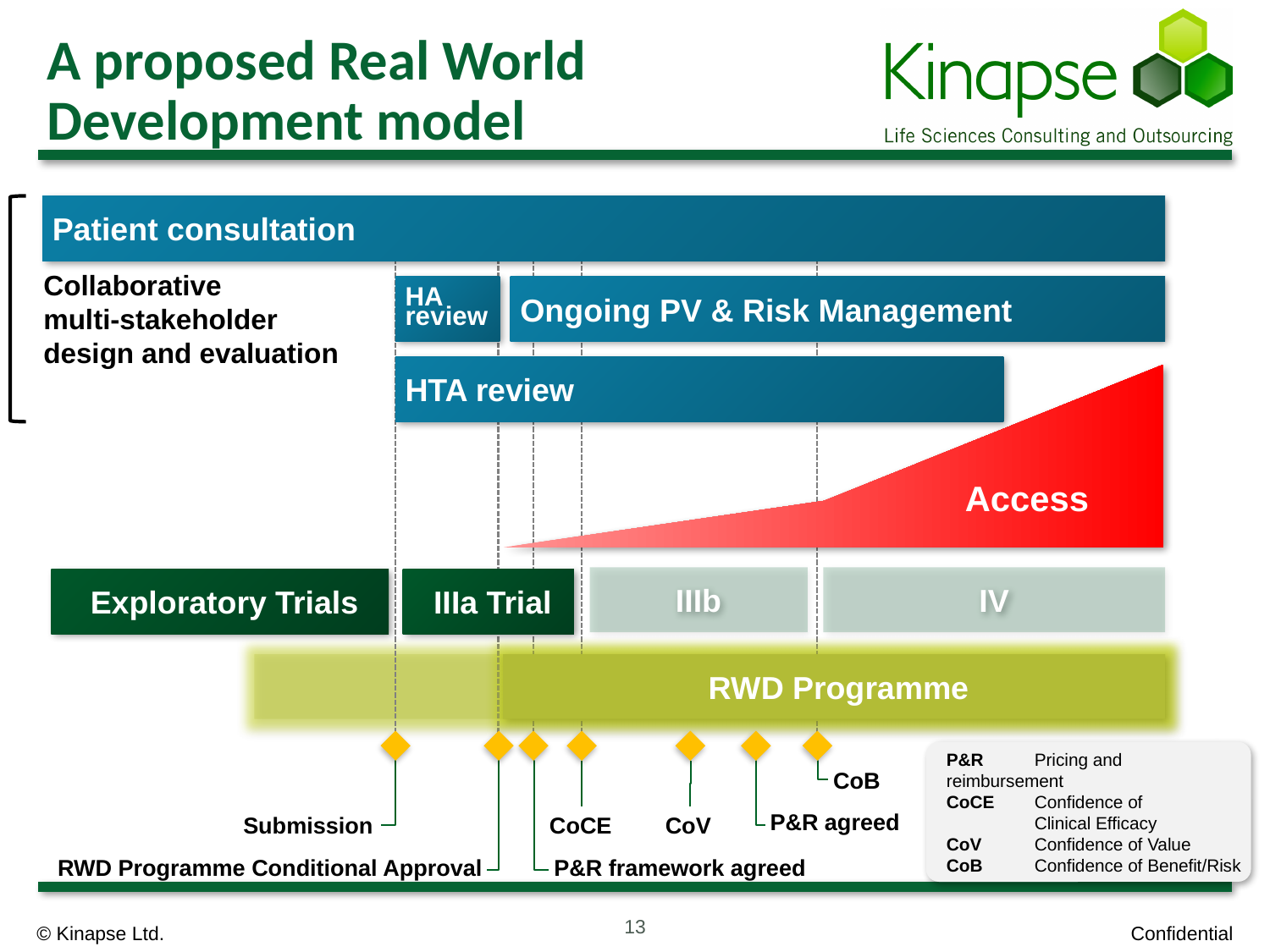

A proposed Real World Development model
Patient consultation

Collaborative
multi-stakeholder
design and evaluation
HA
review
Ongoing PV & Risk Management
HTA review

Access
IIIb
IV
 Exploratory Trials
 IIIa Trial

 RWD Programme

P&R	Pricing and reimbursement
CoCE	Confidence of
	Clinical Efficacy
CoV	Confidence of Value
CoB	Confidence of Benefit/Risk
CoB
Submission
CoCE
CoV
P&R agreed
RWD Programme Conditional Approval
P&R framework agreed
13